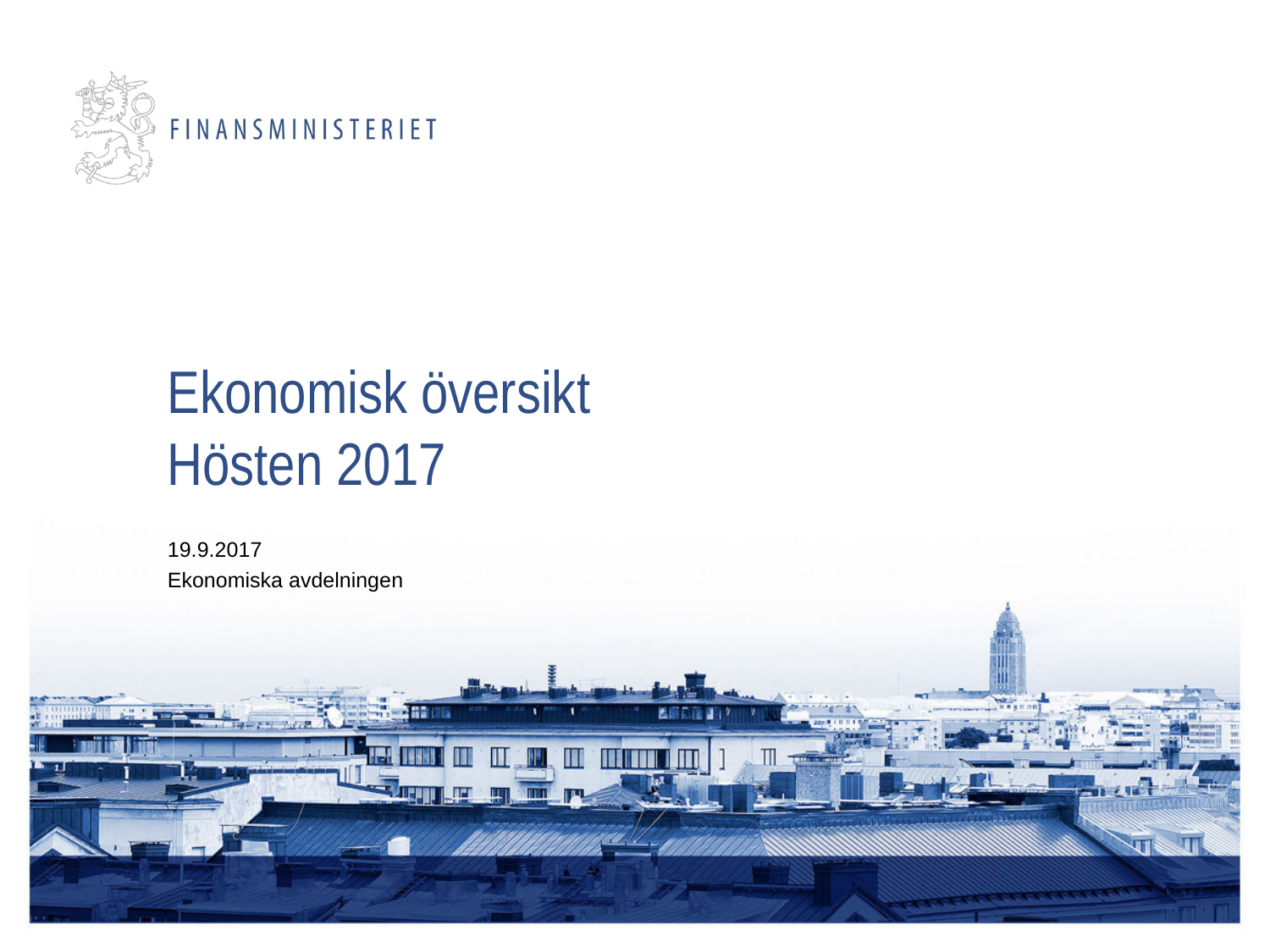

# Ekonomisk översikt Hösten 2017
19.9.2017
Ekonomiska avdelningen